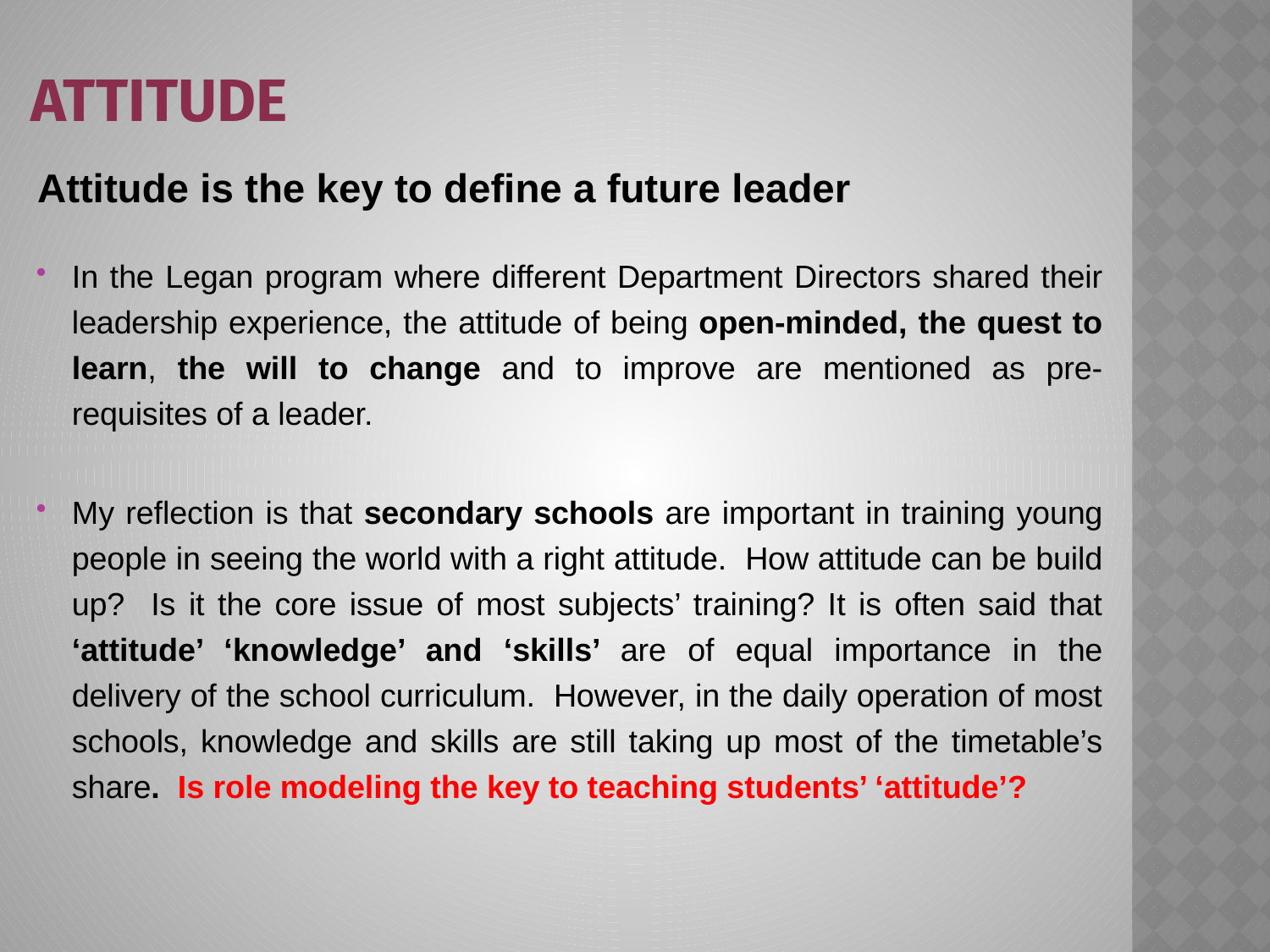

# Attitude
Attitude is the key to define a future leader

In the Legan program where different Department Directors shared their leadership experience, the attitude of being open-minded, the quest to learn, the will to change and to improve are mentioned as pre-requisites of a leader.

My reflection is that secondary schools are important in training young people in seeing the world with a right attitude.  How attitude can be build up?  Is it the core issue of most subjects’ training? It is often said that ‘attitude’ ‘knowledge’ and ‘skills’ are of equal importance in the delivery of the school curriculum.  However, in the daily operation of most schools, knowledge and skills are still taking up most of the timetable’s share.  Is role modeling the key to teaching students’ ‘attitude’?